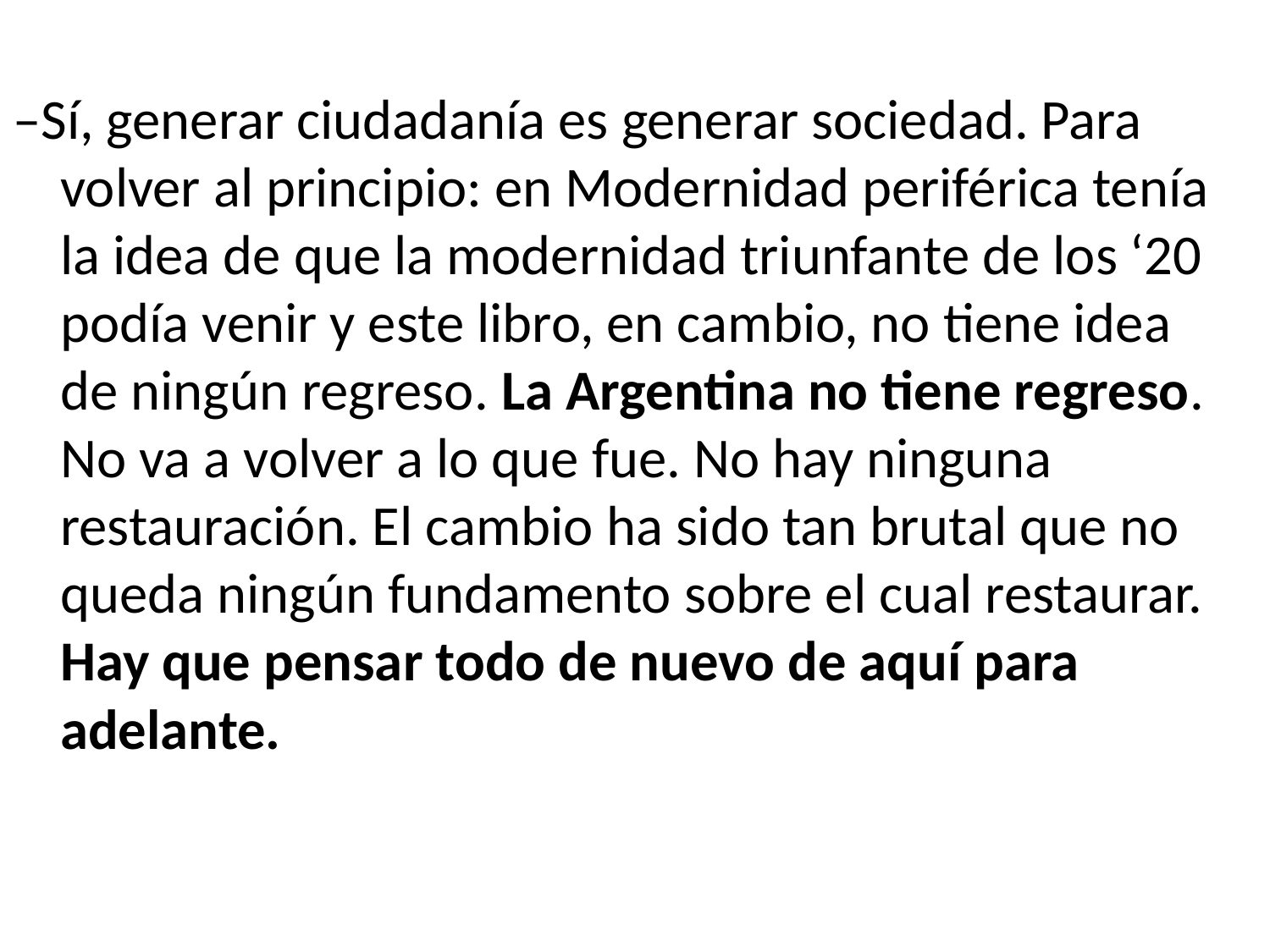

–Sí, generar ciudadanía es generar sociedad. Para volver al principio: en Modernidad periférica tenía la idea de que la modernidad triunfante de los ‘20 podía venir y este libro, en cambio, no tiene idea de ningún regreso. La Argentina no tiene regreso. No va a volver a lo que fue. No hay ninguna restauración. El cambio ha sido tan brutal que no queda ningún fundamento sobre el cual restaurar. Hay que pensar todo de nuevo de aquí para adelante.